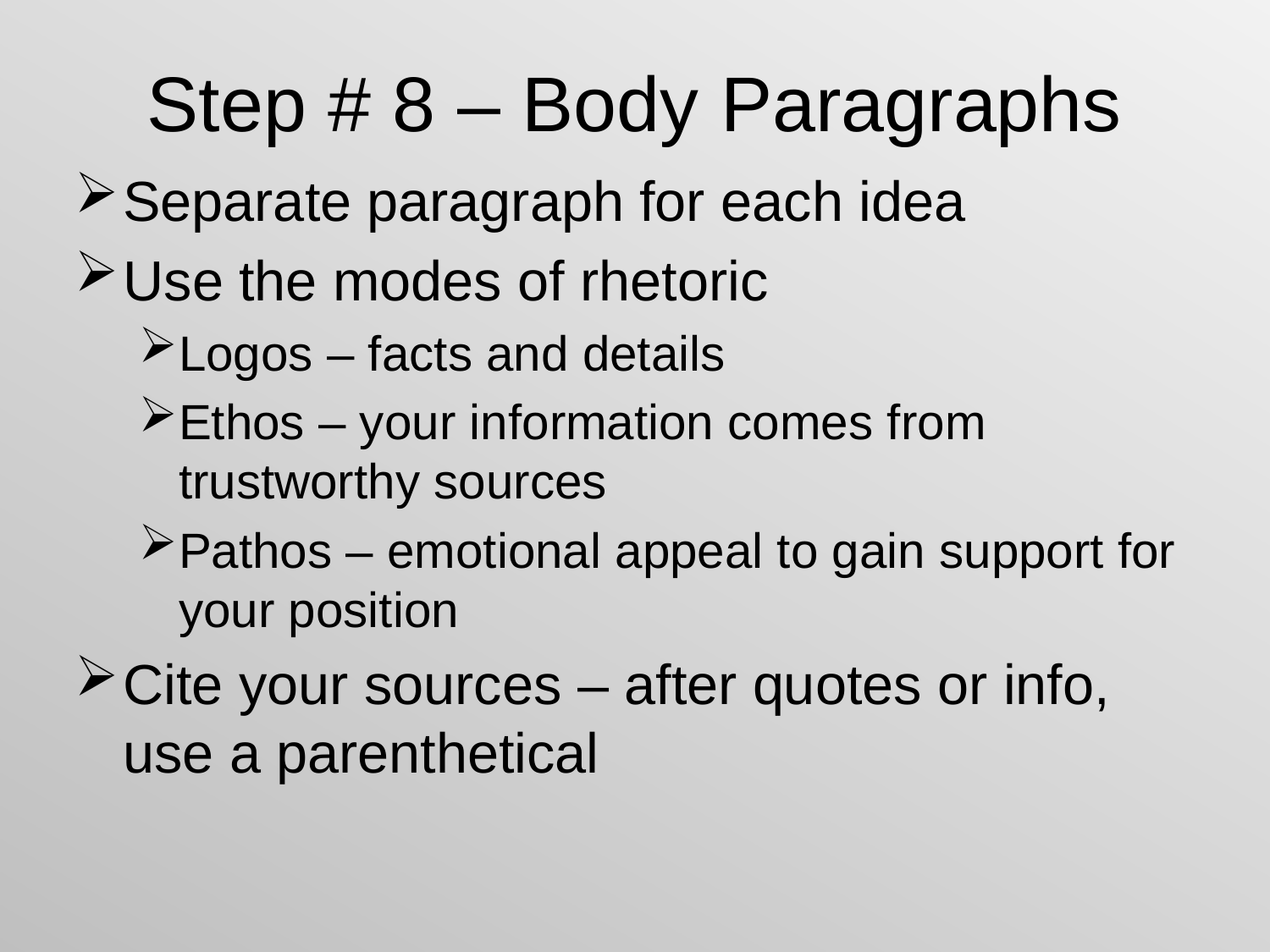

Step # 8 – Body Paragraphs
Separate paragraph for each idea
Use the modes of rhetoric
Logos – facts and details
Ethos – your information comes from trustworthy sources
Pathos – emotional appeal to gain support for your position
Cite your sources – after quotes or info, use a parenthetical